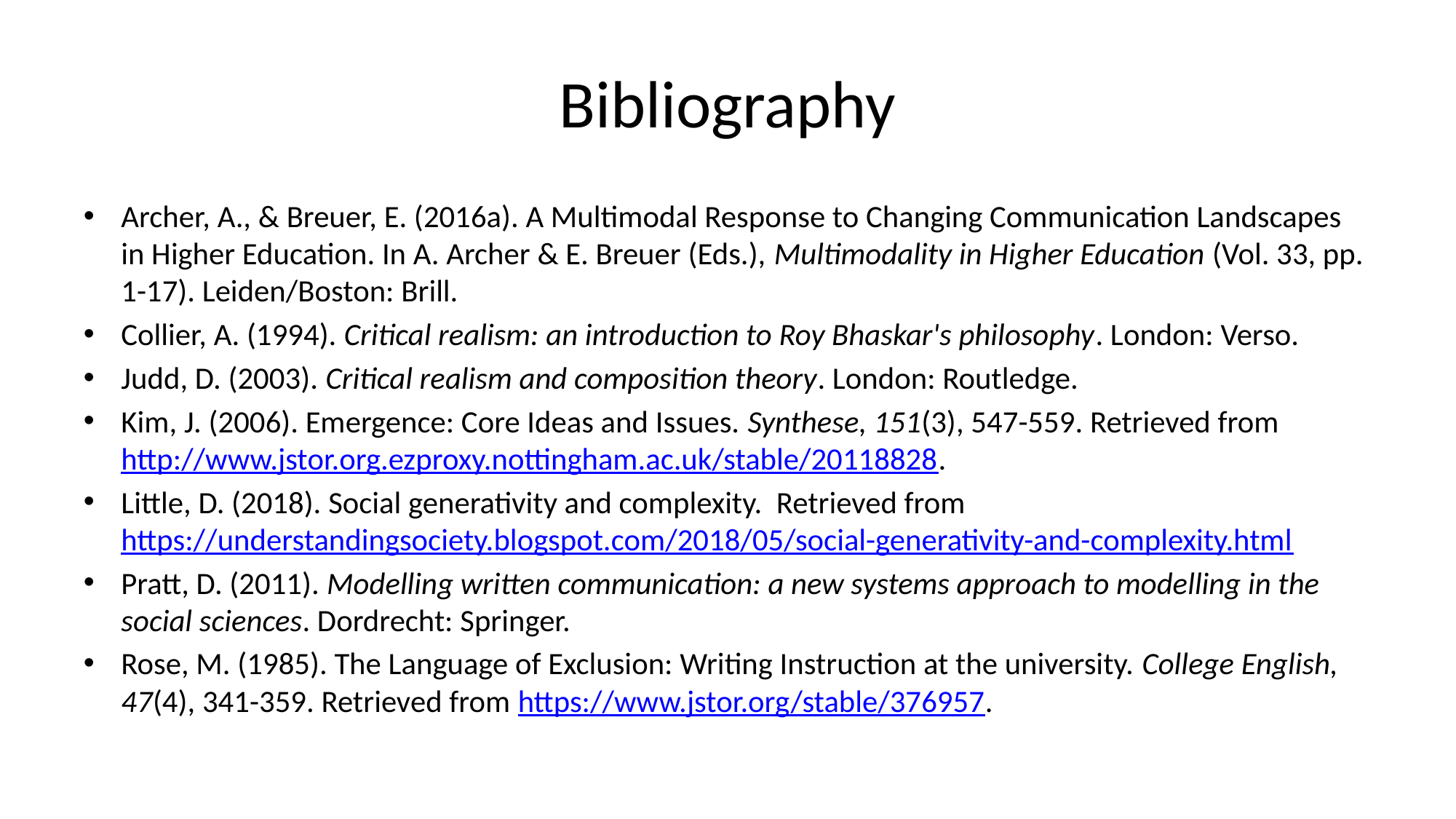

# Bibliography
Archer, A., & Breuer, E. (2016a). A Multimodal Response to Changing Communication Landscapes in Higher Education. In A. Archer & E. Breuer (Eds.), Multimodality in Higher Education (Vol. 33, pp. 1-17). Leiden/Boston: Brill.
Collier, A. (1994). Critical realism: an introduction to Roy Bhaskar's philosophy. London: Verso.
Judd, D. (2003). Critical realism and composition theory. London: Routledge.
Kim, J. (2006). Emergence: Core Ideas and Issues. Synthese, 151(3), 547-559. Retrieved from http://www.jstor.org.ezproxy.nottingham.ac.uk/stable/20118828.
Little, D. (2018). Social generativity and complexity.  Retrieved from https://understandingsociety.blogspot.com/2018/05/social-generativity-and-complexity.html
Pratt, D. (2011). Modelling written communication: a new systems approach to modelling in the social sciences. Dordrecht: Springer.
Rose, M. (1985). The Language of Exclusion: Writing Instruction at the university. College English, 47(4), 341-359. Retrieved from https://www.jstor.org/stable/376957.